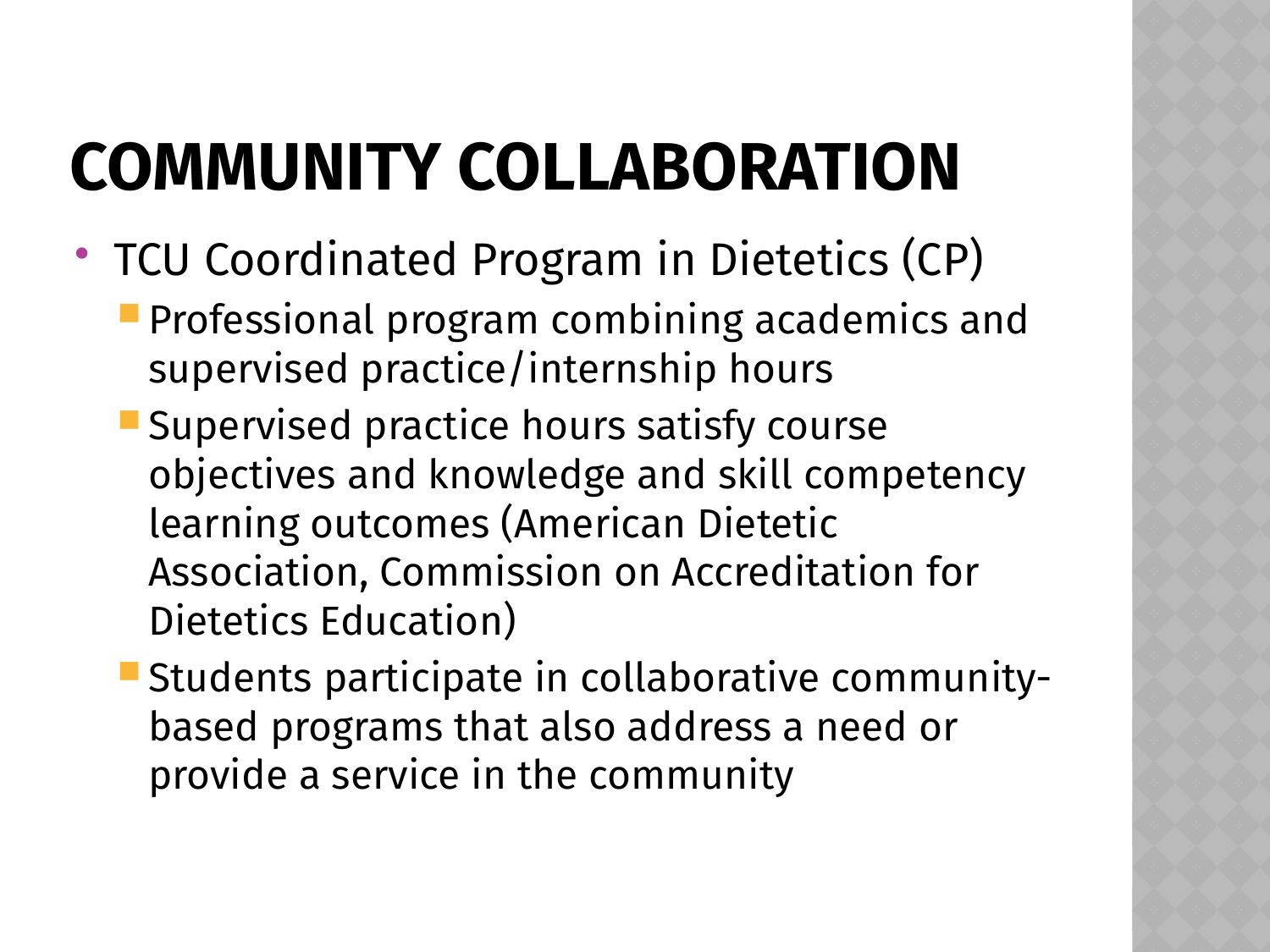

# Community Collaboration
TCU Coordinated Program in Dietetics (CP)
Professional program combining academics and supervised practice/internship hours
Supervised practice hours satisfy course objectives and knowledge and skill competency learning outcomes (American Dietetic Association, Commission on Accreditation for Dietetics Education)
Students participate in collaborative community-based programs that also address a need or provide a service in the community